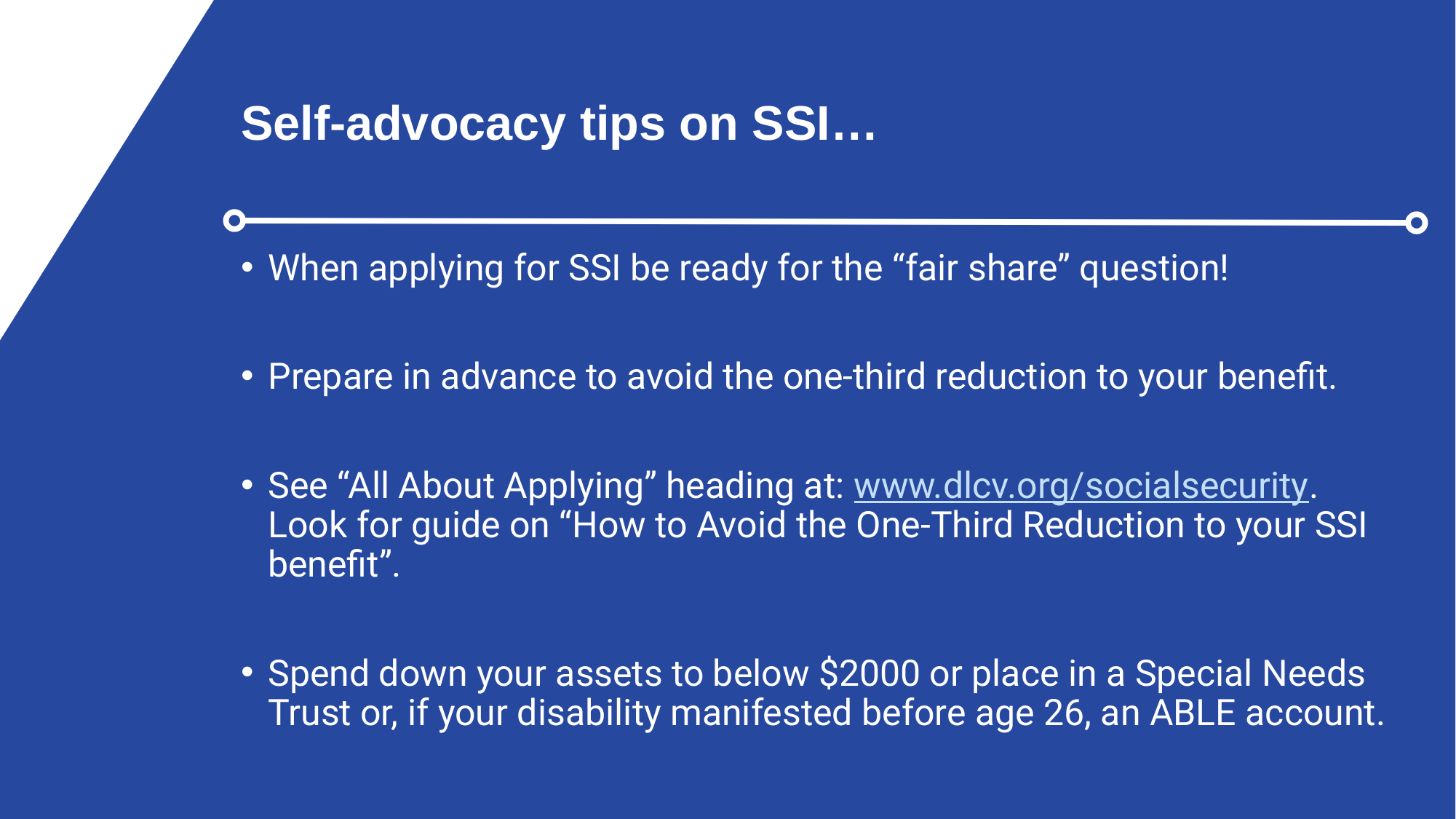

# Self-advocacy tips on SSI…
When applying for SSI be ready for the “fair share” question!

Prepare in advance to avoid the one-third reduction to your benefit.

See “All About Applying” heading at: www.dlcv.org/socialsecurity.     Look for guide on “How to Avoid the One-Third Reduction to your SSI benefit”.

Spend down your assets to below $2000 or place in a Special Needs Trust or, if your disability manifested before age 26, an ABLE account.